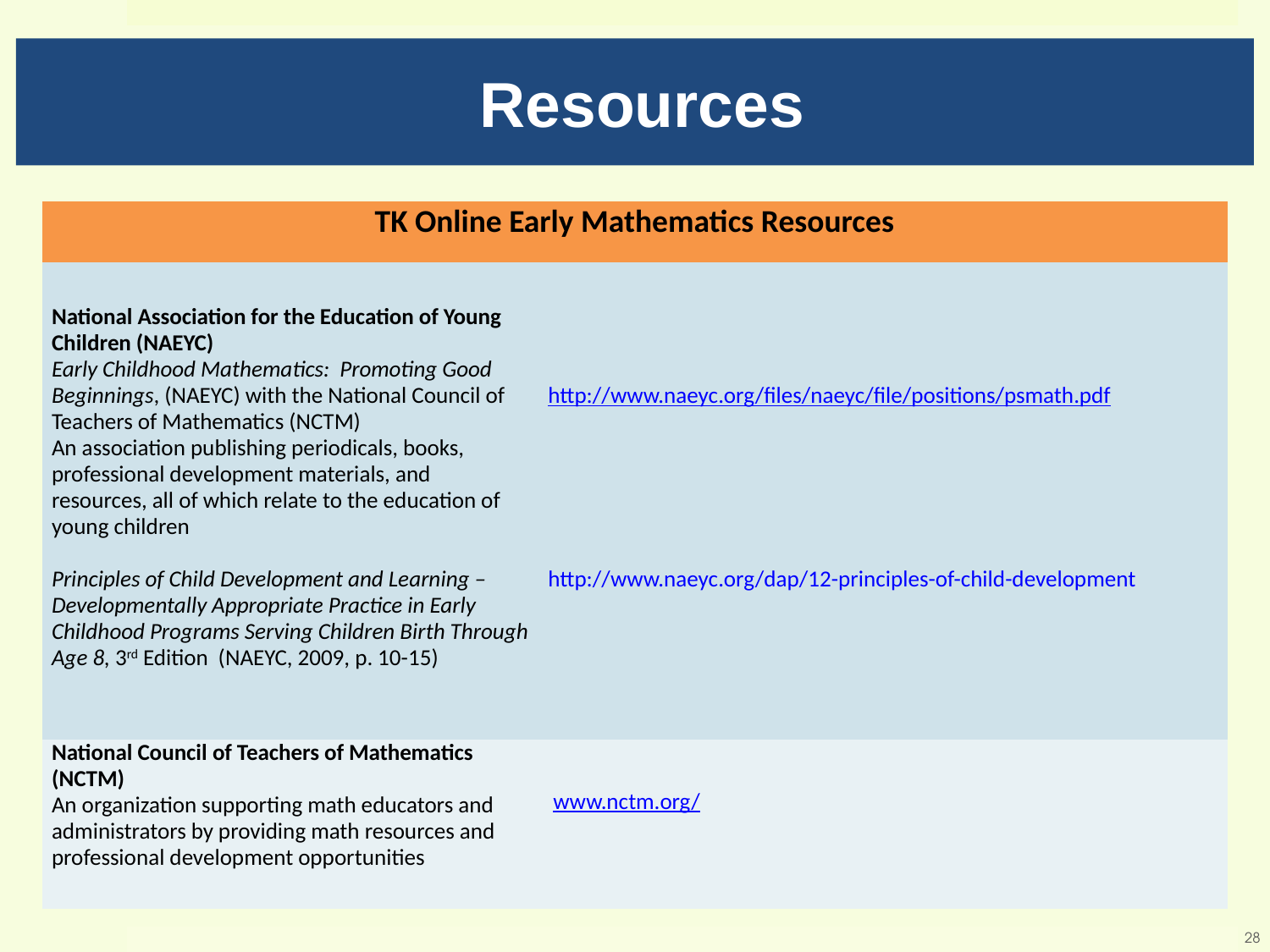

# Resources
| TK Online Early Mathematics Resources |  |
| --- | --- |
| National Association for the Education of Young Children (NAEYC) Early Childhood Mathematics: Promoting Good Beginnings, (NAEYC) with the National Council of Teachers of Mathematics (NCTM) An association publishing periodicals, books, professional development materials, and resources, all of which relate to the education of young children Principles of Child Development and Learning – Developmentally Appropriate Practice in Early Childhood Programs Serving Children Birth Through Age 8, 3rd Edition (NAEYC, 2009, p. 10-15) | http://www.naeyc.org/files/naeyc/file/positions/psmath.pdf http://www.naeyc.org/dap/12-principles-of-child-development |
| National Council of Teachers of Mathematics (NCTM) An organization supporting math educators and administrators by providing math resources and professional development opportunities | www.nctm.org/ |
28